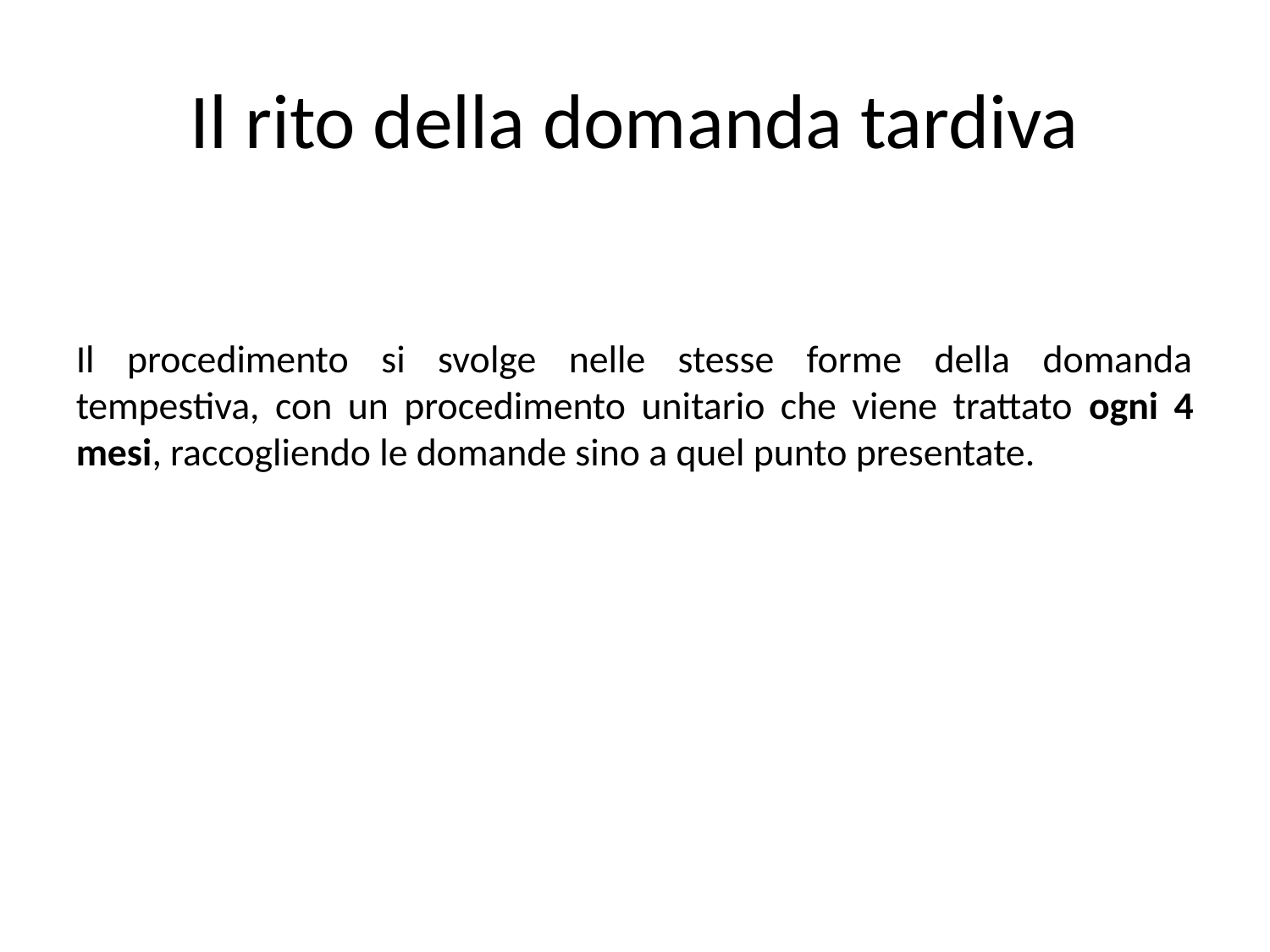

Il rito della domanda tardiva

Il procedimento si svolge nelle stesse forme della domanda tempestiva, con un procedimento unitario che viene trattato ogni 4 mesi, raccogliendo le domande sino a quel punto presentate.